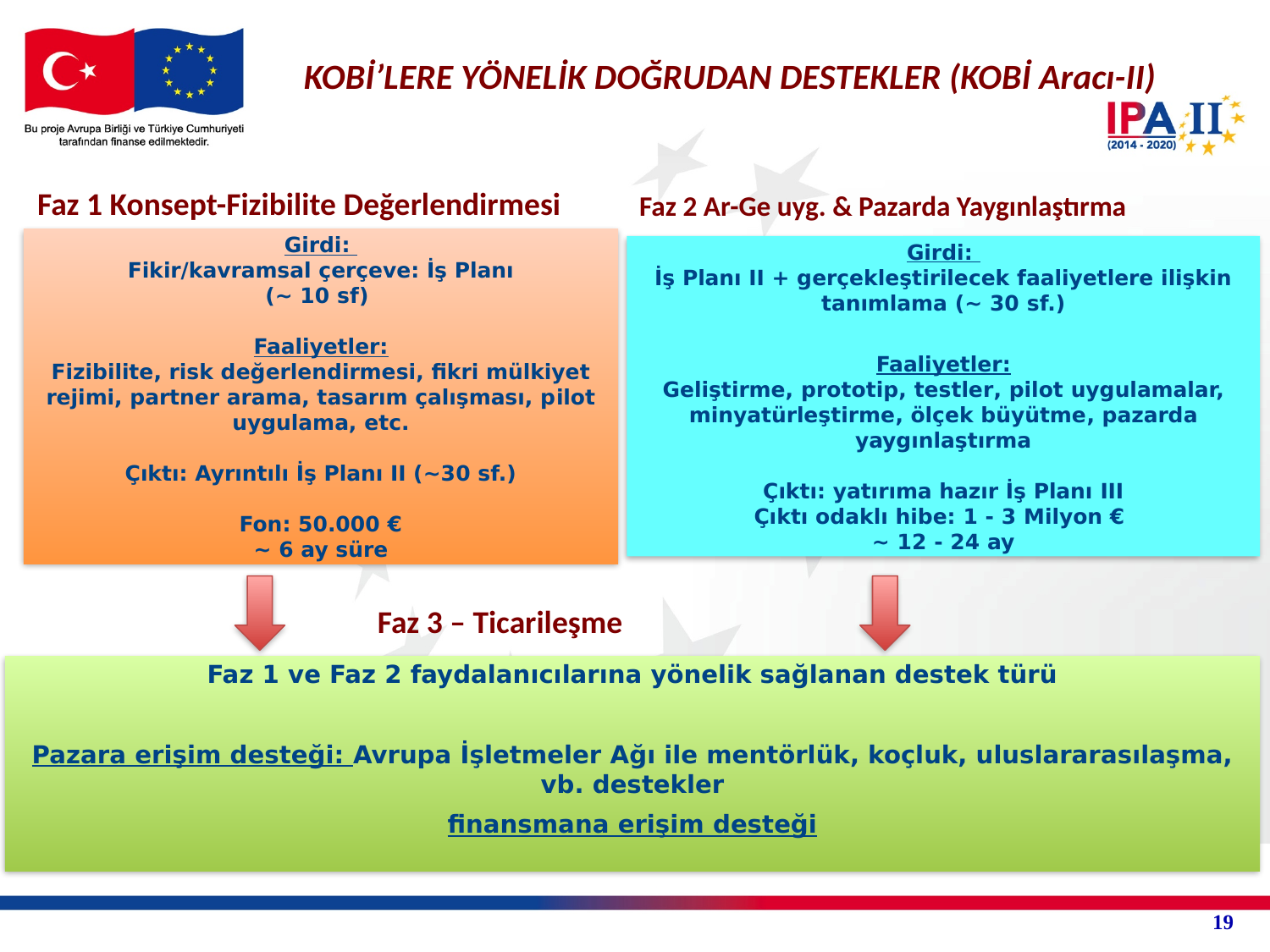

# KOBİ’LERE YÖNELİK DOĞRUDAN DESTEKLER (KOBİ Aracı-II)
Faz 1 Konsept-Fizibilite Değerlendirmesi
Faz 2 Ar-Ge uyg. & Pazarda Yaygınlaştırma
Girdi:
Fikir/kavramsal çerçeve: İş Planı
(~ 10 sf)

Faaliyetler:
Fizibilite, risk değerlendirmesi, fikri mülkiyet rejimi, partner arama, tasarım çalışması, pilot uygulama, etc.

Çıktı: Ayrıntılı İş Planı II (~30 sf.)

Fon: 50.000 €
~ 6 ay süre
Girdi:
İş Planı II + gerçekleştirilecek faaliyetlere ilişkin tanımlama (~ 30 sf.)

Faaliyetler:
Geliştirme, prototip, testler, pilot uygulamalar, minyatürleştirme, ölçek büyütme, pazarda yaygınlaştırma

Çıktı: yatırıma hazır İş Planı III
Çıktı odaklı hibe: 1 - 3 Milyon €
~ 12 - 24 ay

Faz 3 – Ticarileşme
Faz 1 ve Faz 2 faydalanıcılarına yönelik sağlanan destek türü

Pazara erişim desteği: Avrupa İşletmeler Ağı ile mentörlük, koçluk, uluslararasılaşma, vb. destekler
finansmana erişim desteği

19